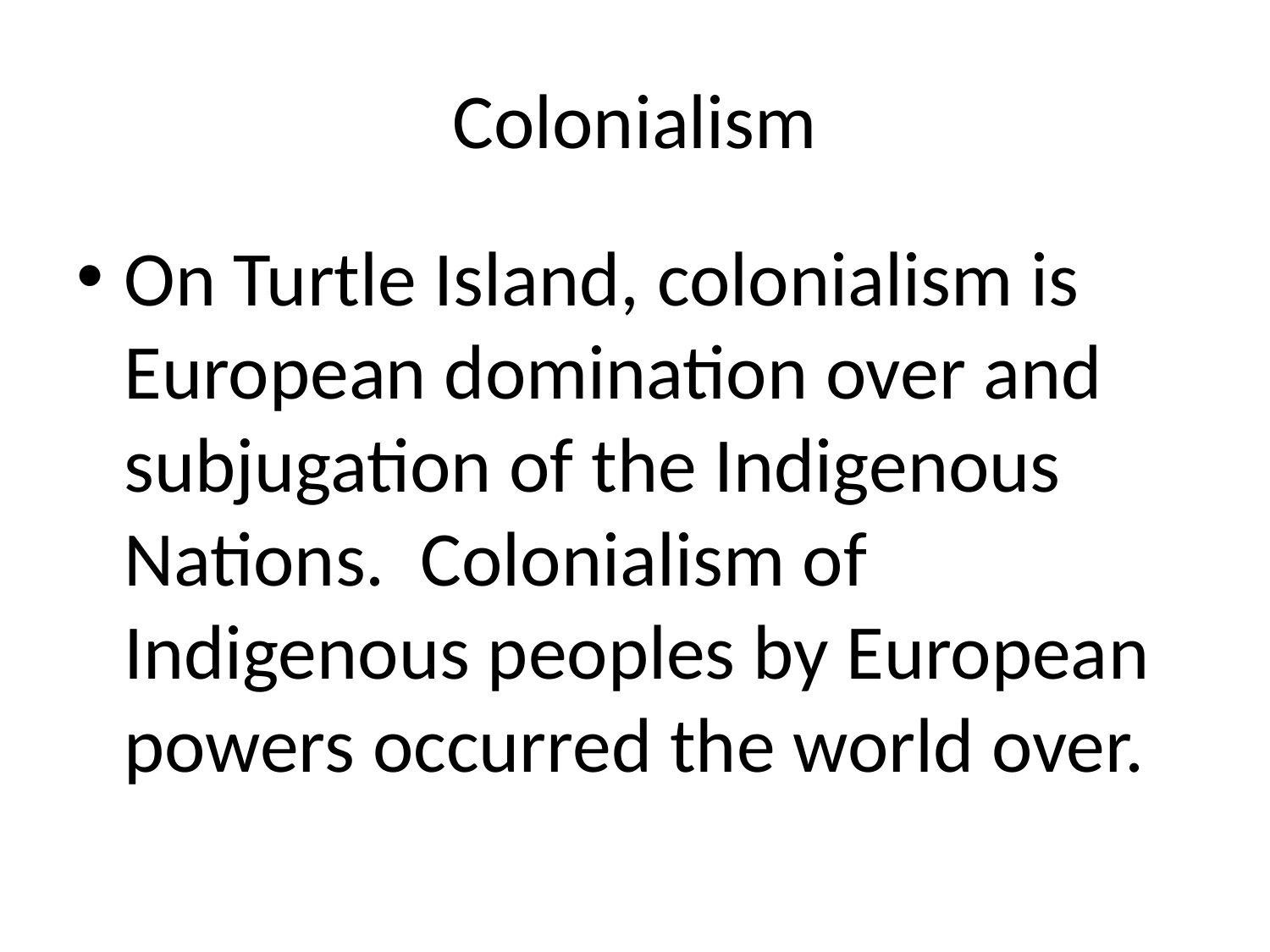

# Colonialism
On Turtle Island, colonialism is European domination over and subjugation of the Indigenous Nations.  Colonialism of Indigenous peoples by European powers occurred the world over.